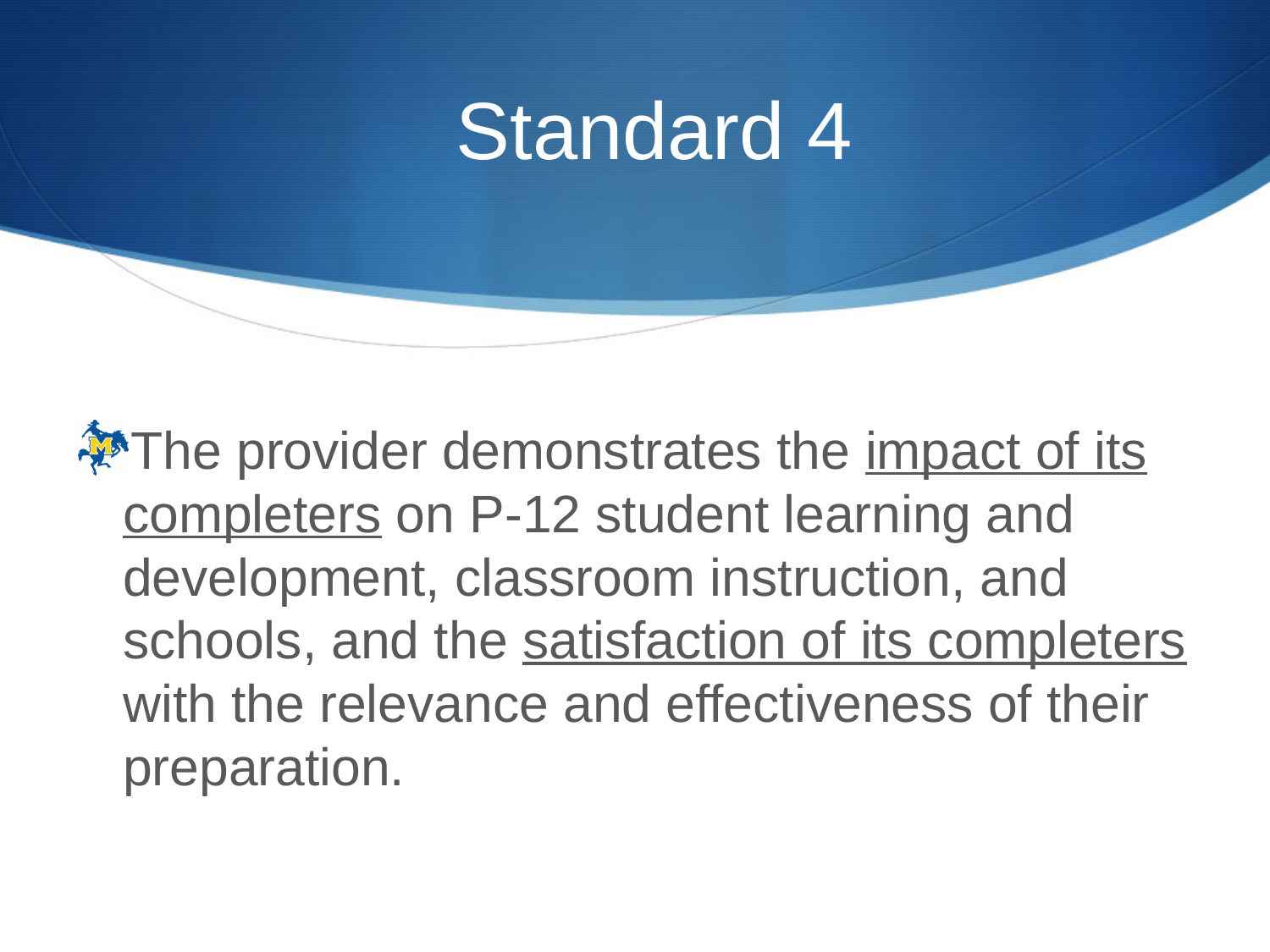

# Standard 4
The provider demonstrates the impact of its completers on P-12 student learning and development, classroom instruction, and schools, and the satisfaction of its completers with the relevance and effectiveness of their preparation.